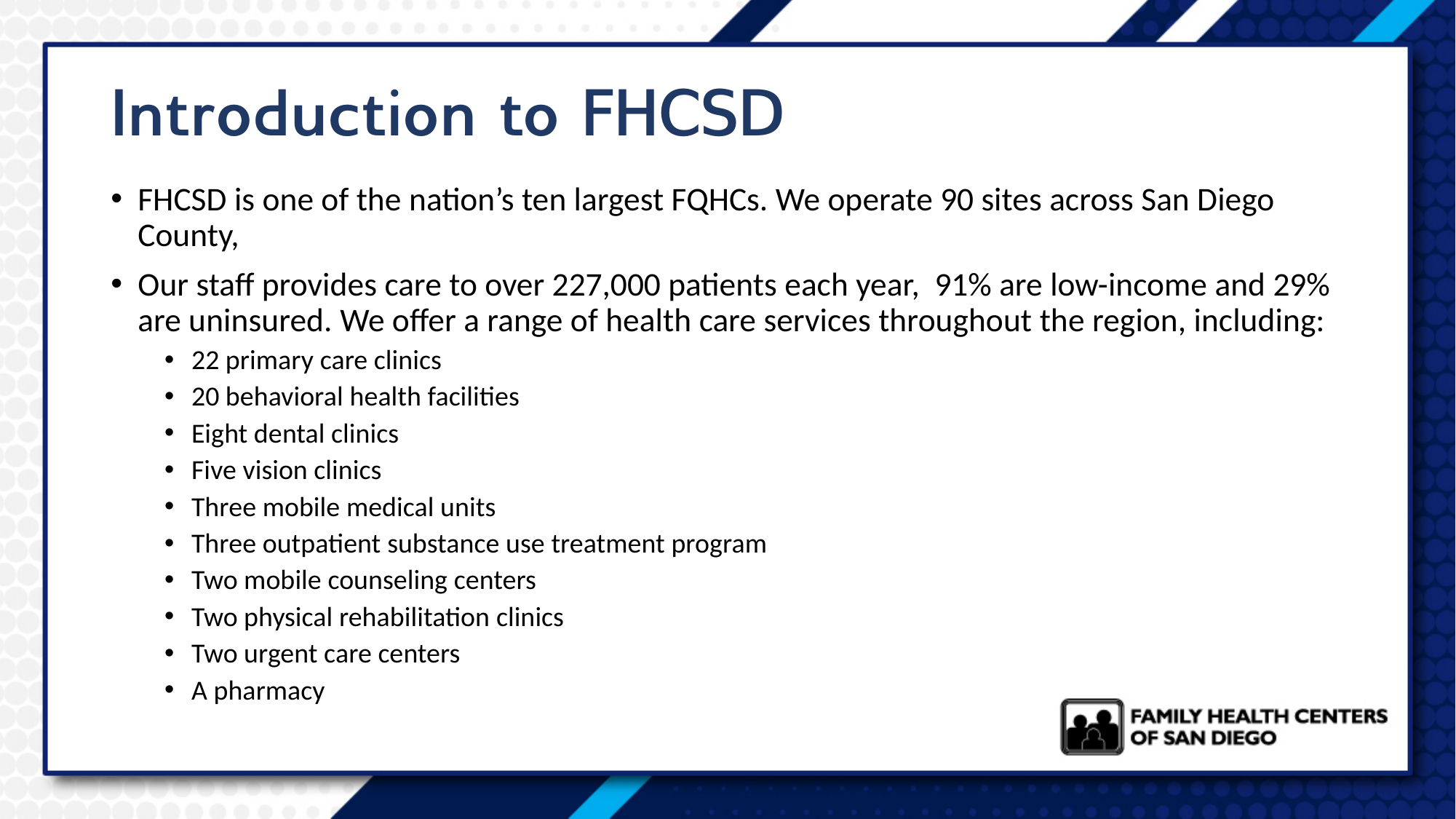

# Introduction to FHCSD
FHCSD is one of the nation’s ten largest FQHCs. We operate 90 sites across San Diego County,​
Our staff provides care to over 227,000 patients each year,  91% are low-income and 29% are uninsured. We offer a range of health care services throughout the region, including:​
22 primary care clinics​
20 behavioral health facilities​
Eight dental clinics​
Five vision clinics​
Three mobile medical units​
Three outpatient substance use treatment program​
Two mobile counseling centers​
Two physical rehabilitation clinics​
Two urgent care centers​
A pharmacy